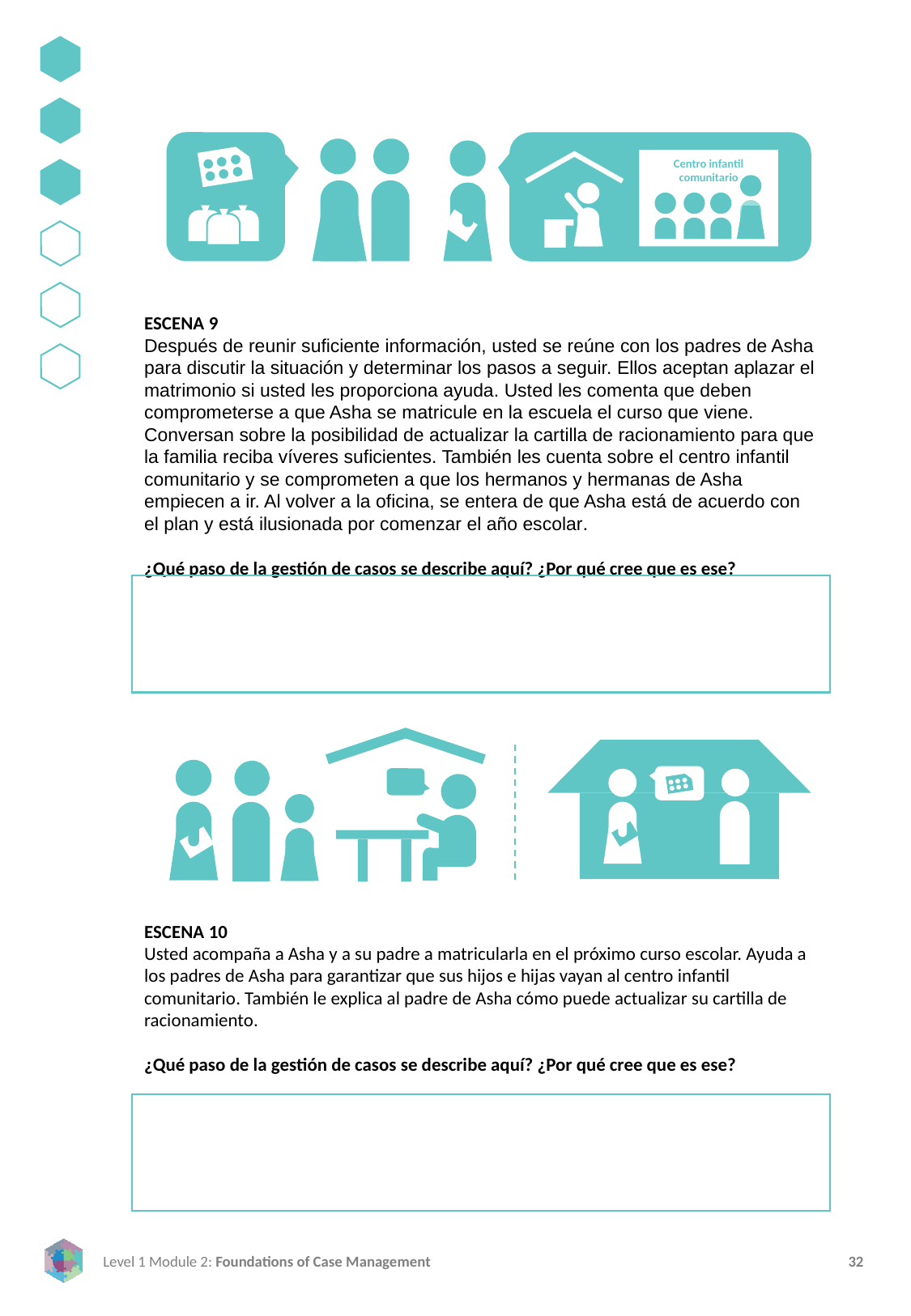

Centro infantil comunitario

ESCENA 9
Después de reunir suficiente información, usted se reúne con los padres de Asha para discutir la situación y determinar los pasos a seguir. Ellos aceptan aplazar el matrimonio si usted les proporciona ayuda. Usted les comenta que deben comprometerse a que Asha se matricule en la escuela el curso que viene. Conversan sobre la posibilidad de actualizar la cartilla de racionamiento para que la familia reciba víveres suficientes. También les cuenta sobre el centro infantil comunitario y se comprometen a que los hermanos y hermanas de Asha empiecen a ir. Al volver a la oficina, se entera de que Asha está de acuerdo con el plan y está ilusionada por comenzar el año escolar.

¿Qué paso de la gestión de casos se describe aquí? ¿Por qué cree que es ese?

ESCENA 10
Usted acompaña a Asha y a su padre a matricularla en el próximo curso escolar. Ayuda a los padres de Asha para garantizar que sus hijos e hijas vayan al centro infantil comunitario. También le explica al padre de Asha cómo puede actualizar su cartilla de racionamiento.

¿Qué paso de la gestión de casos se describe aquí? ¿Por qué cree que es ese?